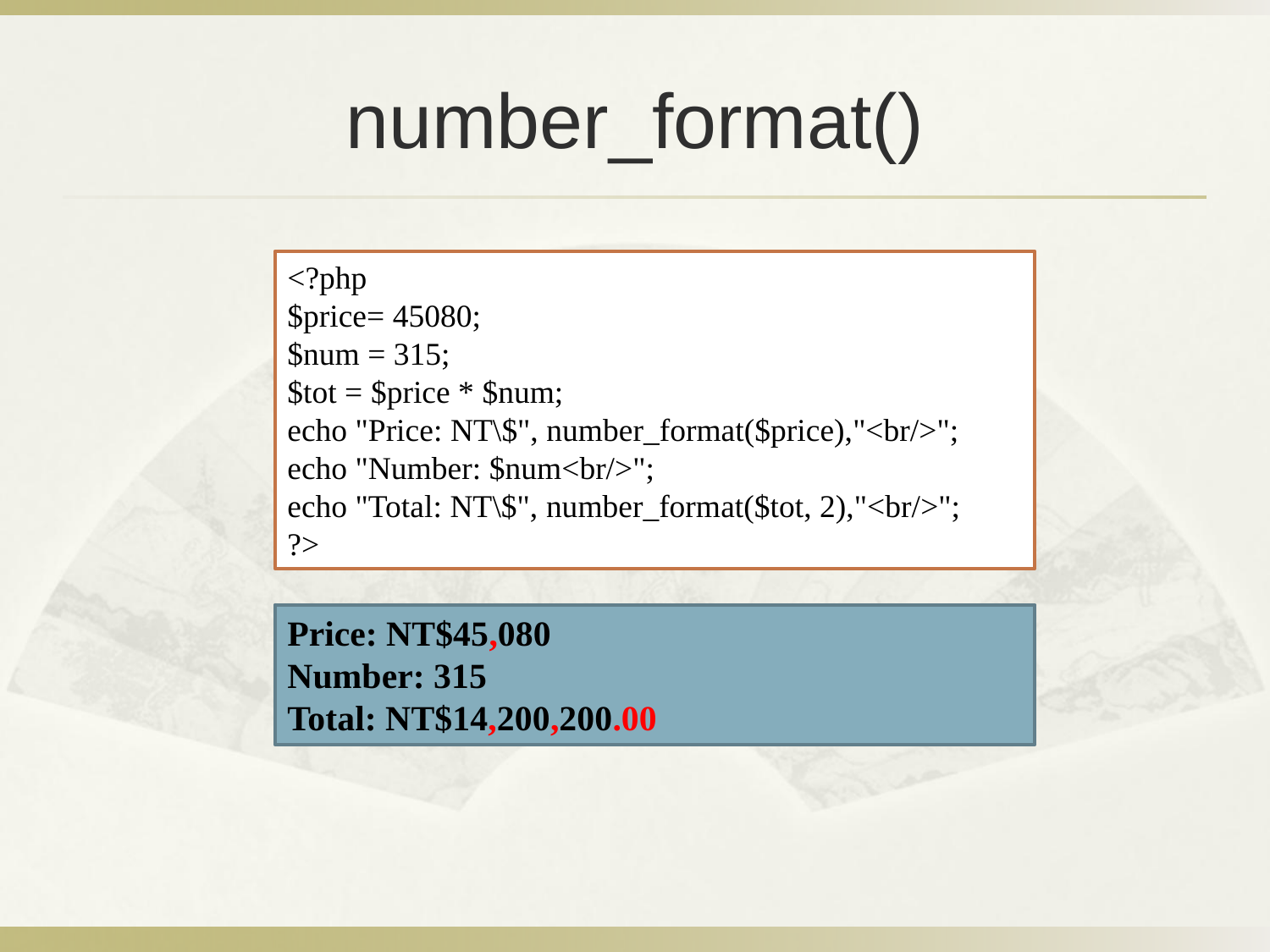

# number_format()
<?php
$price= 45080;
$num = 315;
$tot = $price * $num;
echo "Price: NT\$", number_format($price),"<br/>";
echo "Number: $num<br/>";
echo "Total: NT\$", number_format($tot, 2),"<br/>";
?>
Price: NT$45,080
Number: 315
Total: NT$14,200,200.00